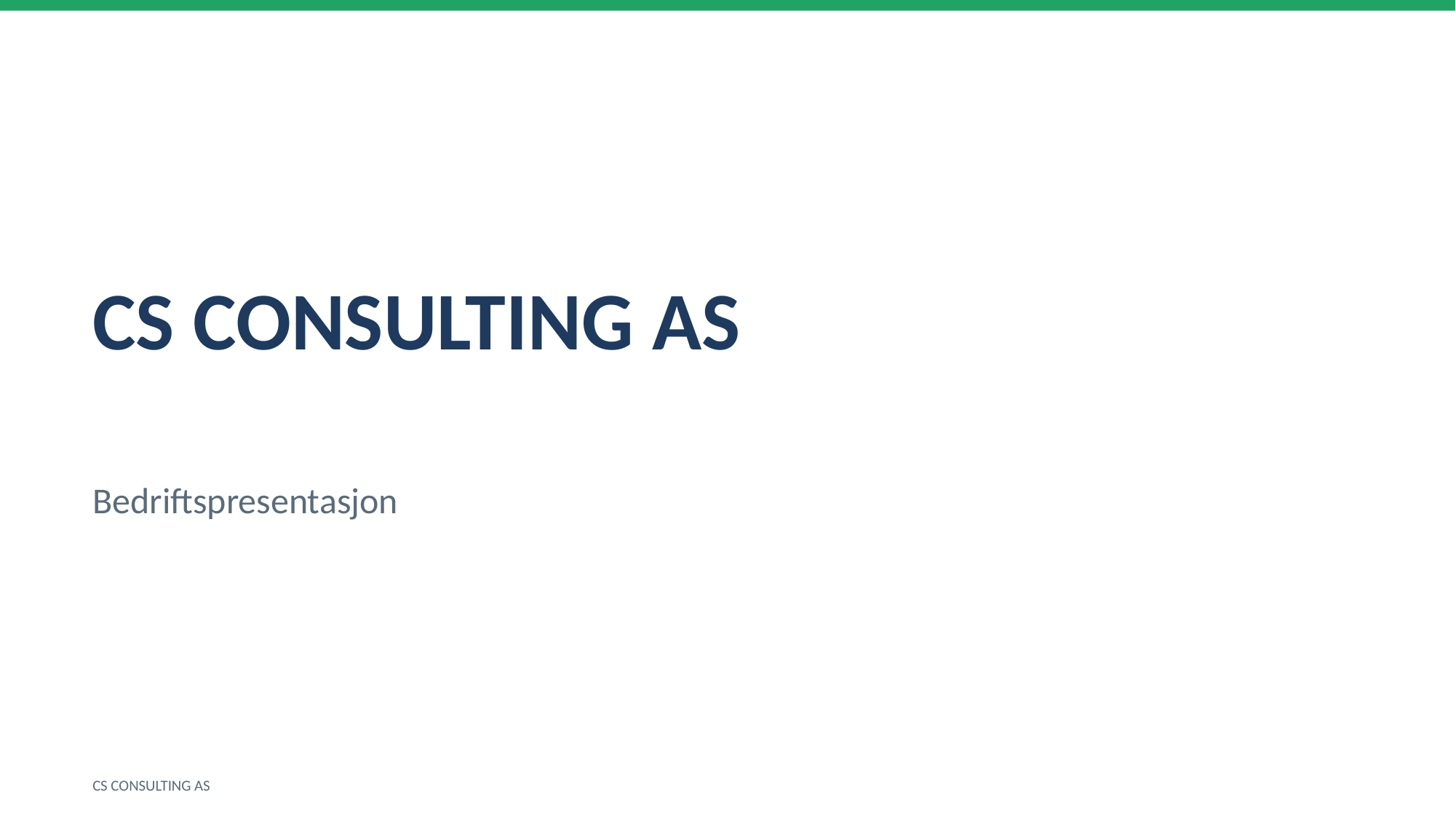

CS CONSULTING AS
Bedriftspresentasjon
CS CONSULTING AS